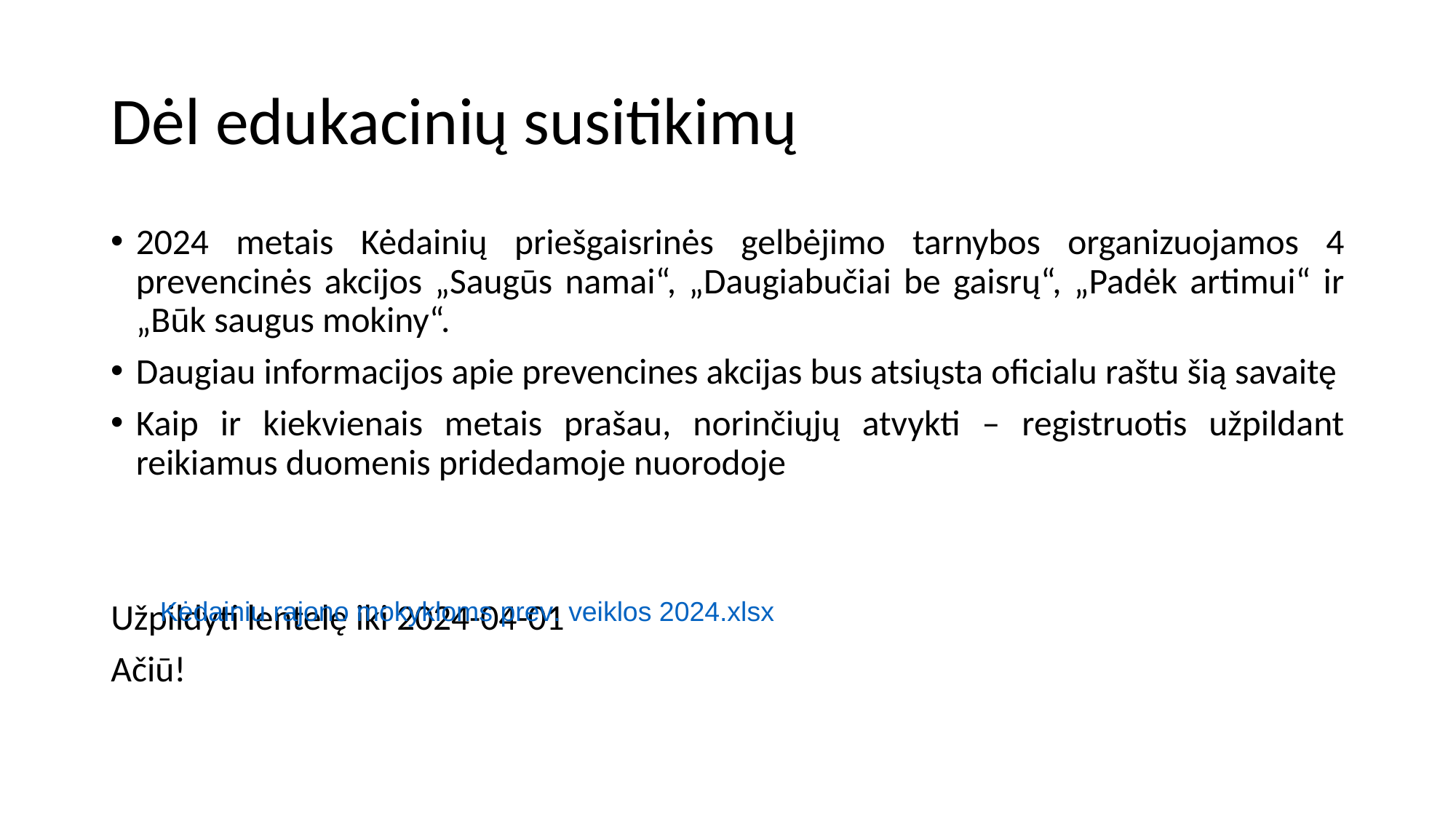

# Dėl edukacinių susitikimų
2024 metais Kėdainių priešgaisrinės gelbėjimo tarnybos organizuojamos 4 prevencinės akcijos „Saugūs namai“, „Daugiabučiai be gaisrų“, „Padėk artimui“ ir „Būk saugus mokiny“.
Daugiau informacijos apie prevencines akcijas bus atsiųsta oficialu raštu šią savaitę
Kaip ir kiekvienais metais prašau, norinčiųjų atvykti – registruotis užpildant reikiamus duomenis pridedamoje nuorodoje

Užpildyti lentelę iki 2024-04-01
Ačiū!
Kėdainiu rajono mokykloms prev. veiklos 2024.xlsx